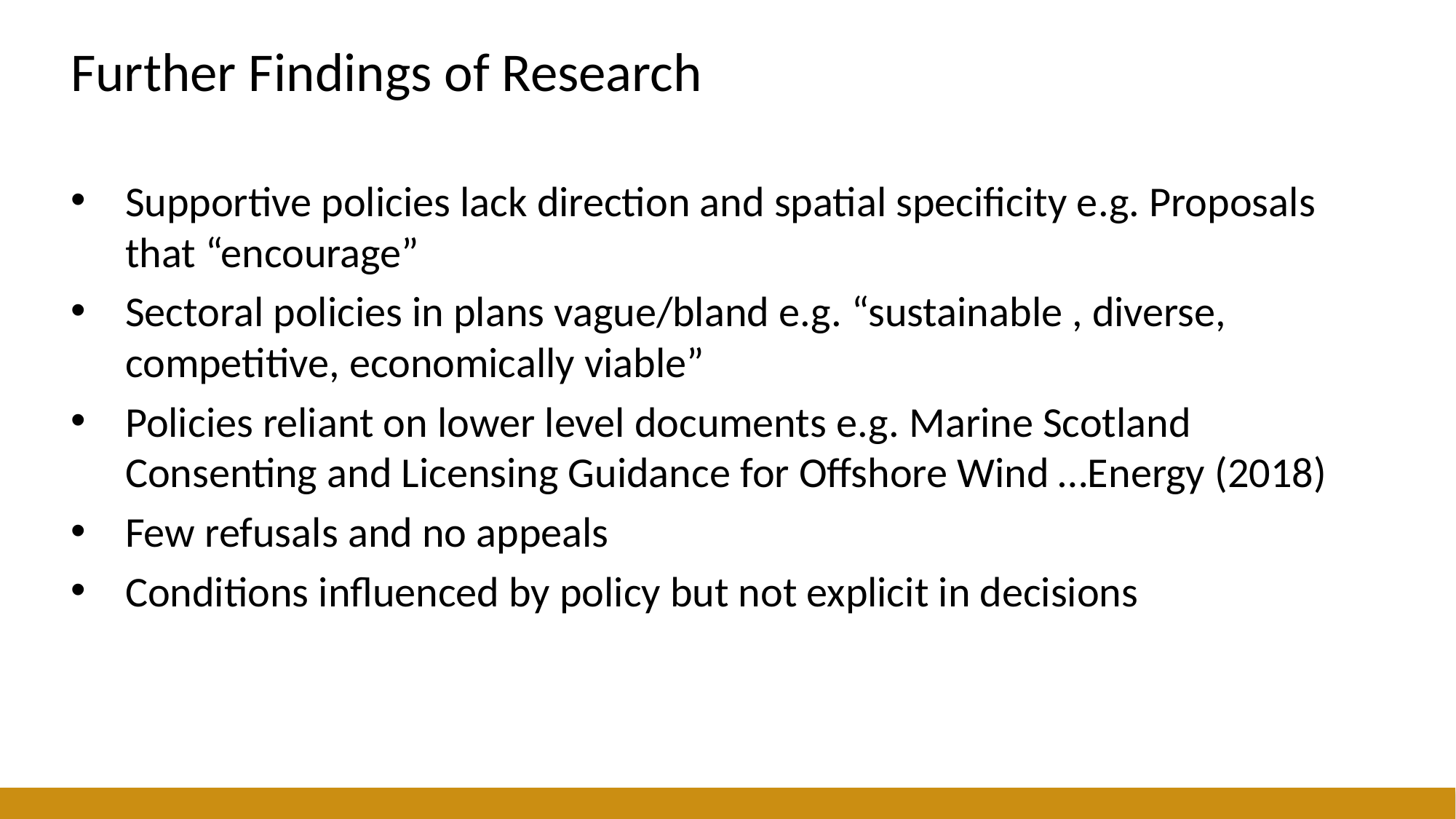

# Further Findings of Research
Supportive policies lack direction and spatial specificity e.g. Proposals that “encourage”
Sectoral policies in plans vague/bland e.g. “sustainable , diverse, competitive, economically viable”
Policies reliant on lower level documents e.g. Marine Scotland Consenting and Licensing Guidance for Offshore Wind …Energy (2018)
Few refusals and no appeals
Conditions influenced by policy but not explicit in decisions